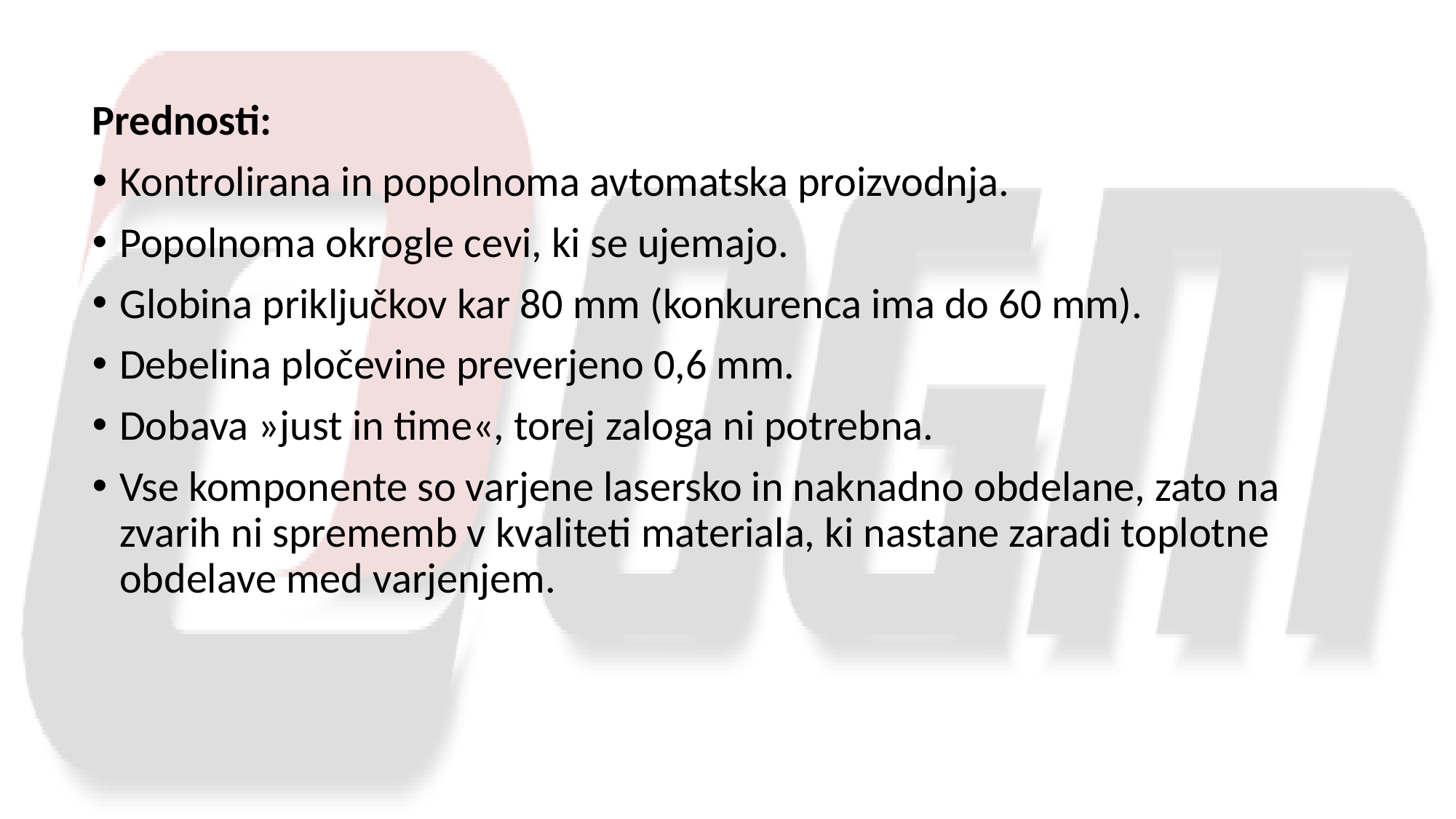

Prednosti:
Kontrolirana in popolnoma avtomatska proizvodnja.
Popolnoma okrogle cevi, ki se ujemajo.
Globina priključkov kar 80 mm (konkurenca ima do 60 mm).
Debelina pločevine preverjeno 0,6 mm.
Dobava »just in time«, torej zaloga ni potrebna.
Vse komponente so varjene lasersko in naknadno obdelane, zato na zvarih ni sprememb v kvaliteti materiala, ki nastane zaradi toplotne obdelave med varjenjem.